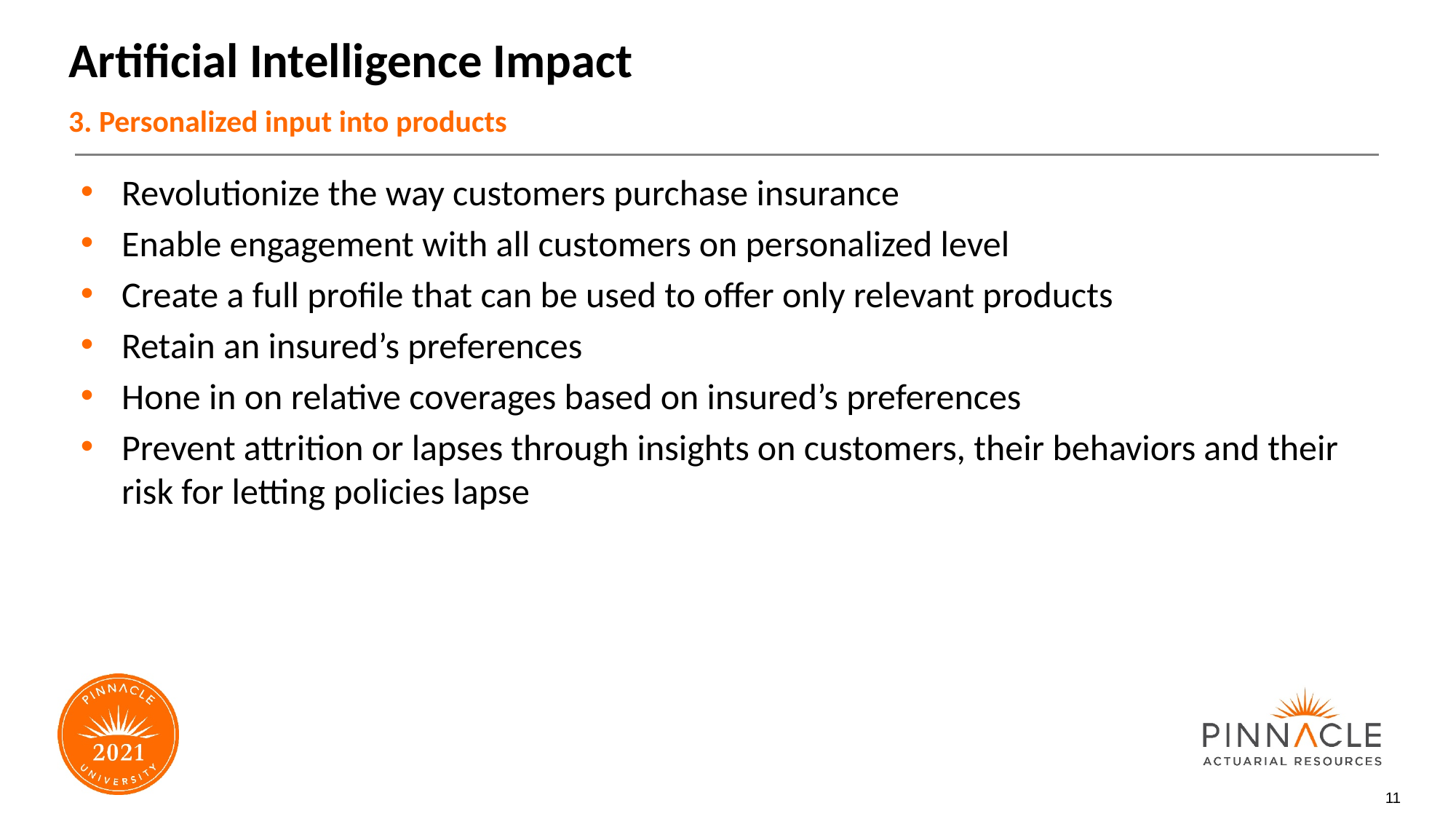

# Artificial Intelligence Impact
3. Personalized input into products
Revolutionize the way customers purchase insurance
Enable engagement with all customers on personalized level
Create a full profile that can be used to offer only relevant products
Retain an insured’s preferences
Hone in on relative coverages based on insured’s preferences
Prevent attrition or lapses through insights on customers, their behaviors and their risk for letting policies lapse